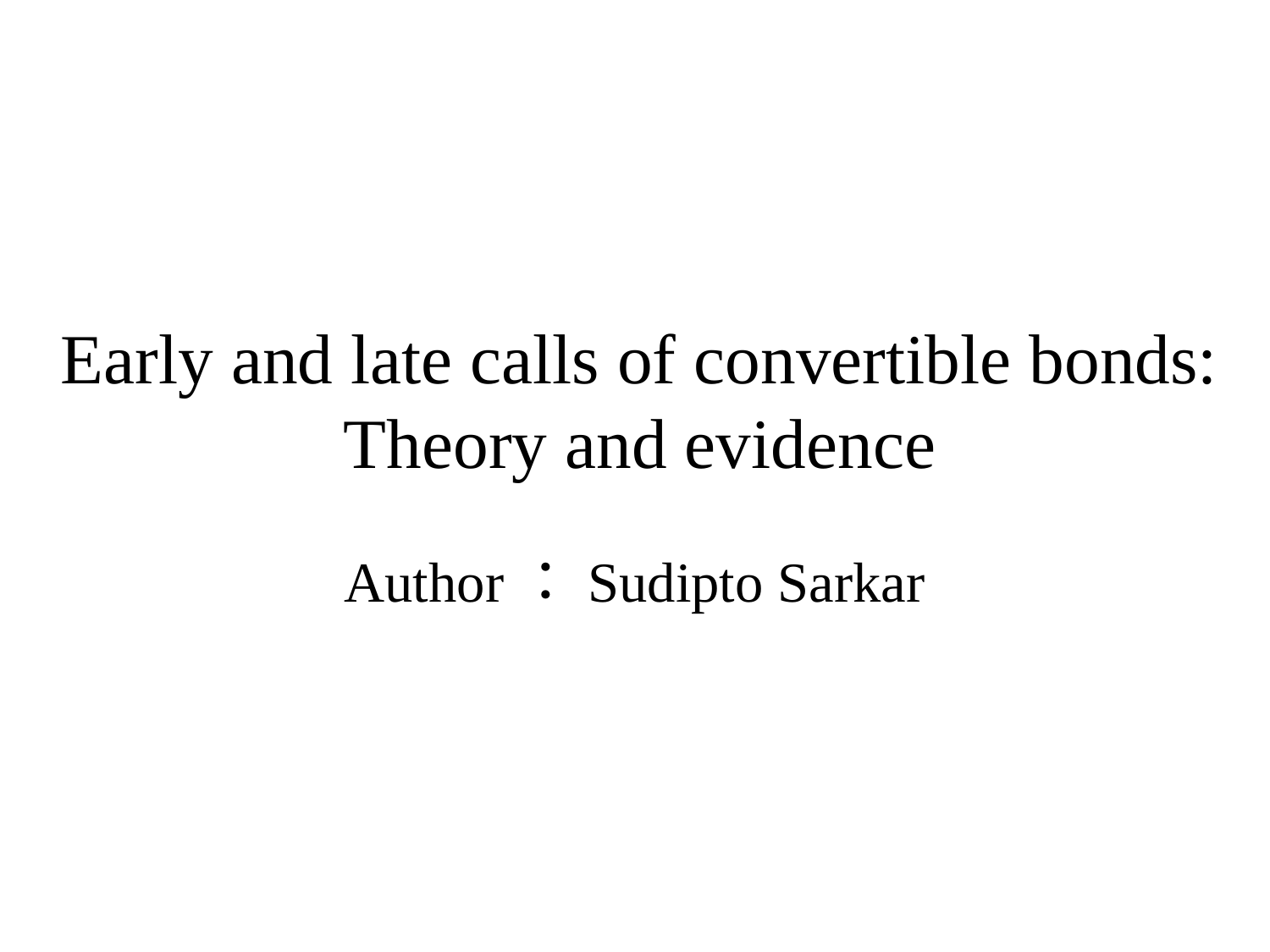

# Early and late calls of convertible bonds: Theory and evidence
Author：Sudipto Sarkar